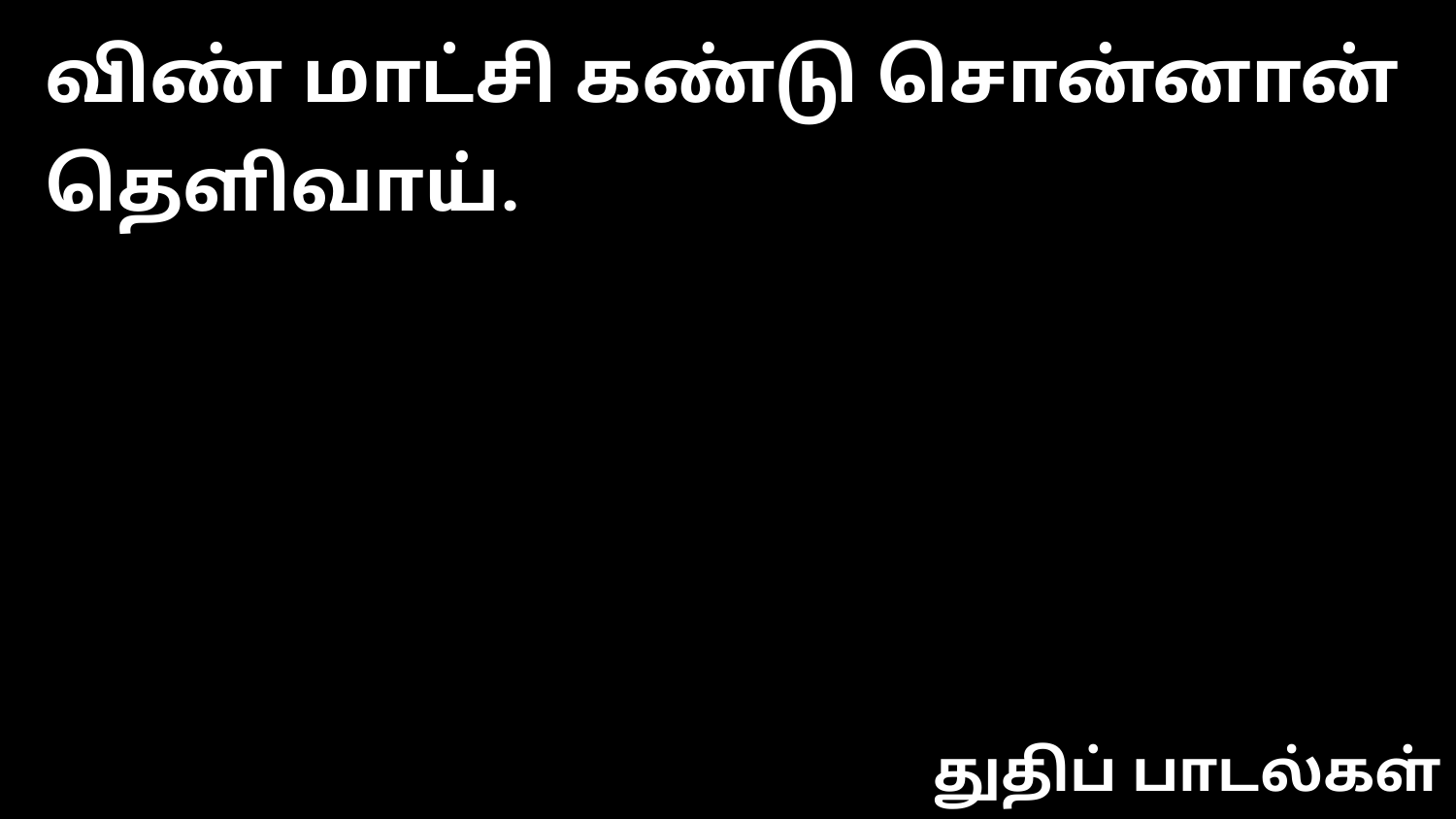

விண் மாட்சி கண்டு சொன்னான் தெளிவாய்.
துதிப் பாடல்கள்